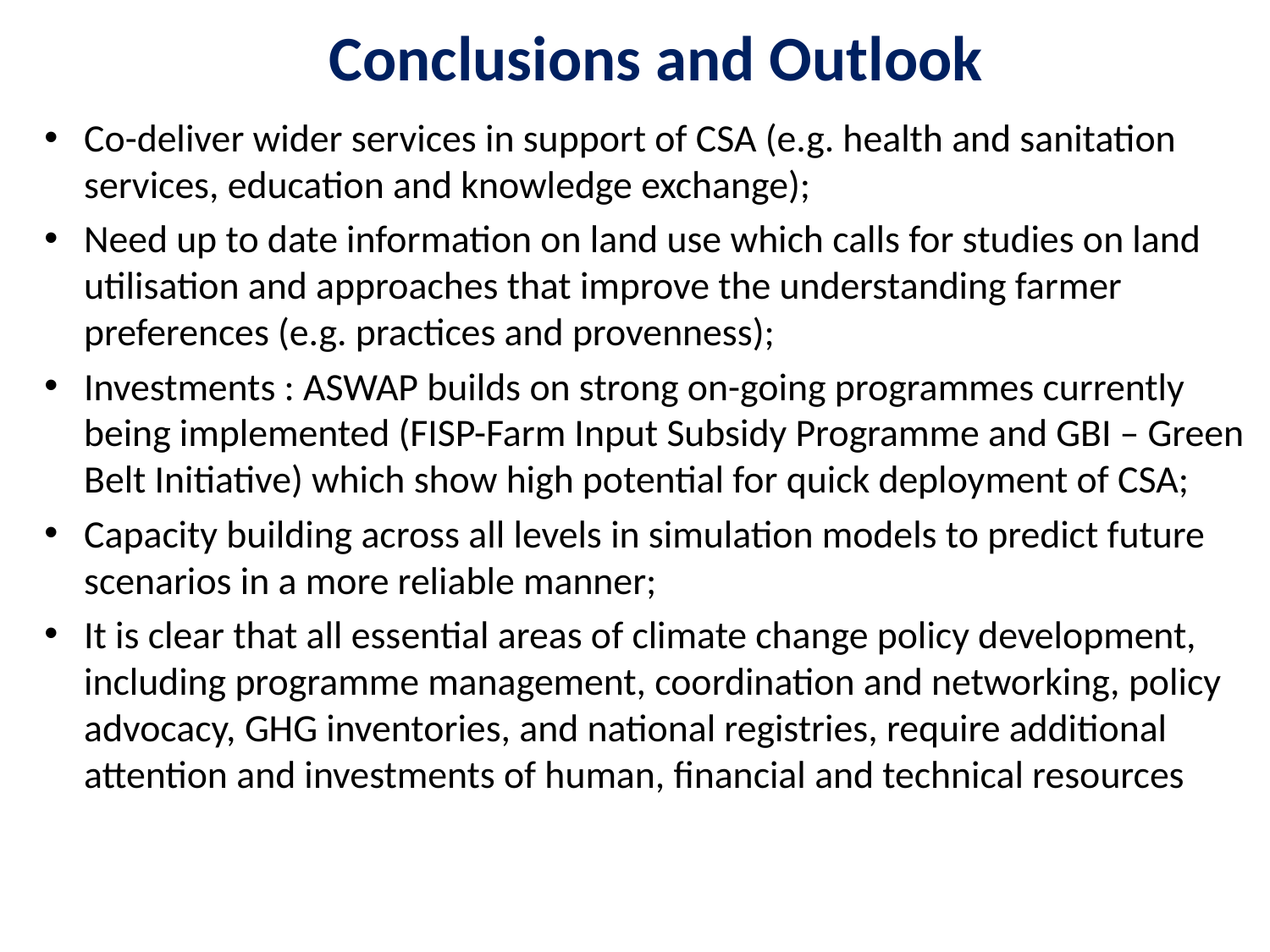

Conclusions and Outlook

Co-deliver wider services in support of CSA (e.g. health and sanitation services, education and knowledge exchange);
Need up to date information on land use which calls for studies on land utilisation and approaches that improve the understanding farmer preferences (e.g. practices and provenness);
Investments : ASWAP builds on strong on-going programmes currently being implemented (FISP-Farm Input Subsidy Programme and GBI – Green Belt Initiative) which show high potential for quick deployment of CSA;
Capacity building across all levels in simulation models to predict future scenarios in a more reliable manner;
It is clear that all essential areas of climate change policy development, including programme management, coordination and networking, policy advocacy, GHG inventories, and national registries, require additional attention and investments of human, financial and technical resources